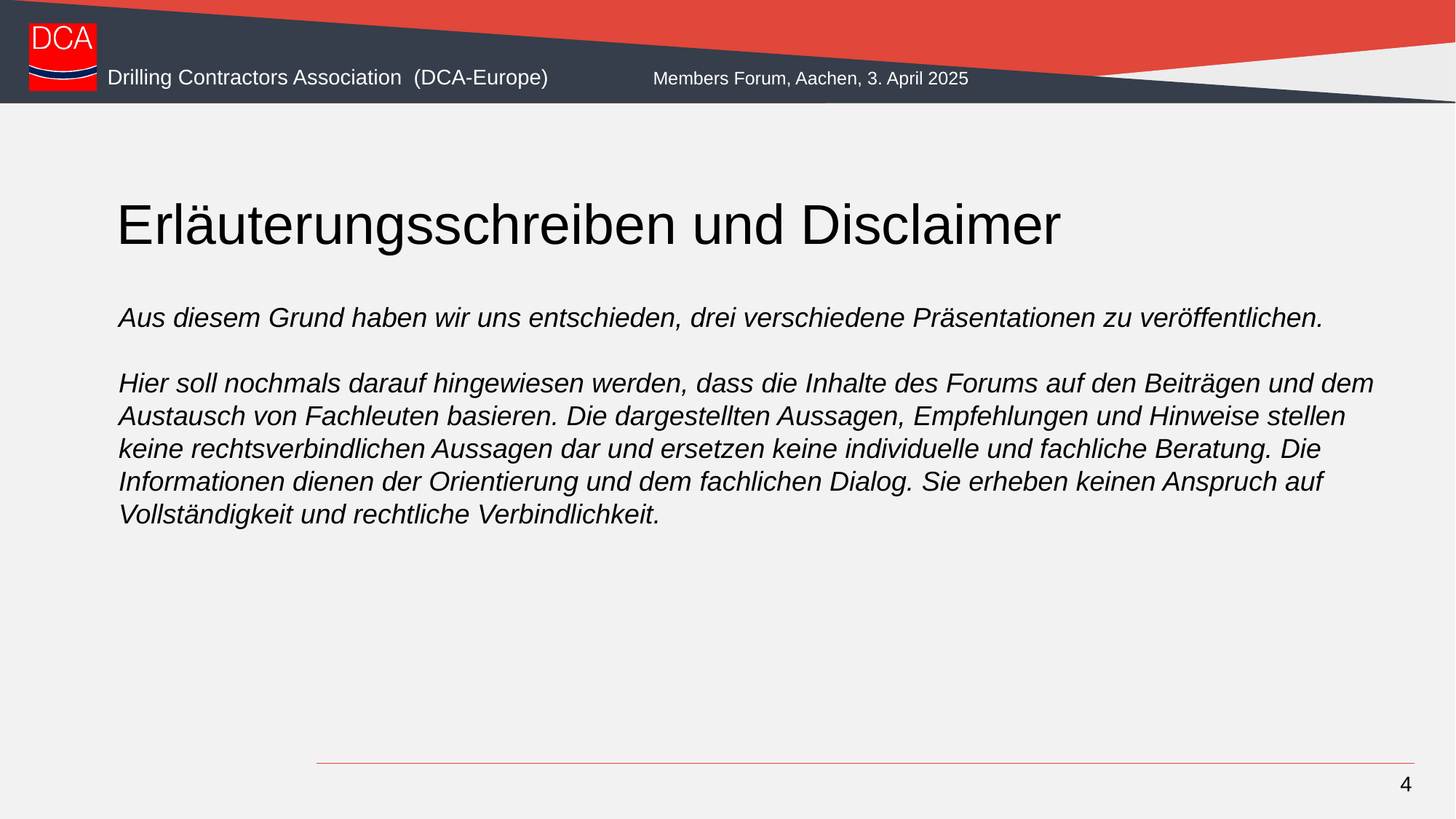

# Erläuterungsschreiben und Disclaimer
Aus diesem Grund haben wir uns entschieden, drei verschiedene Präsentationen zu veröffentlichen.

Hier soll nochmals darauf hingewiesen werden, dass die Inhalte des Forums auf den Beiträgen und dem Austausch von Fachleuten basieren. Die dargestellten Aussagen, Empfehlungen und Hinweise stellen keine rechtsverbindlichen Aussagen dar und ersetzen keine individuelle und fachliche Beratung. Die Informationen dienen der Orientierung und dem fachlichen Dialog. Sie erheben keinen Anspruch auf Vollständigkeit und rechtliche Verbindlichkeit.